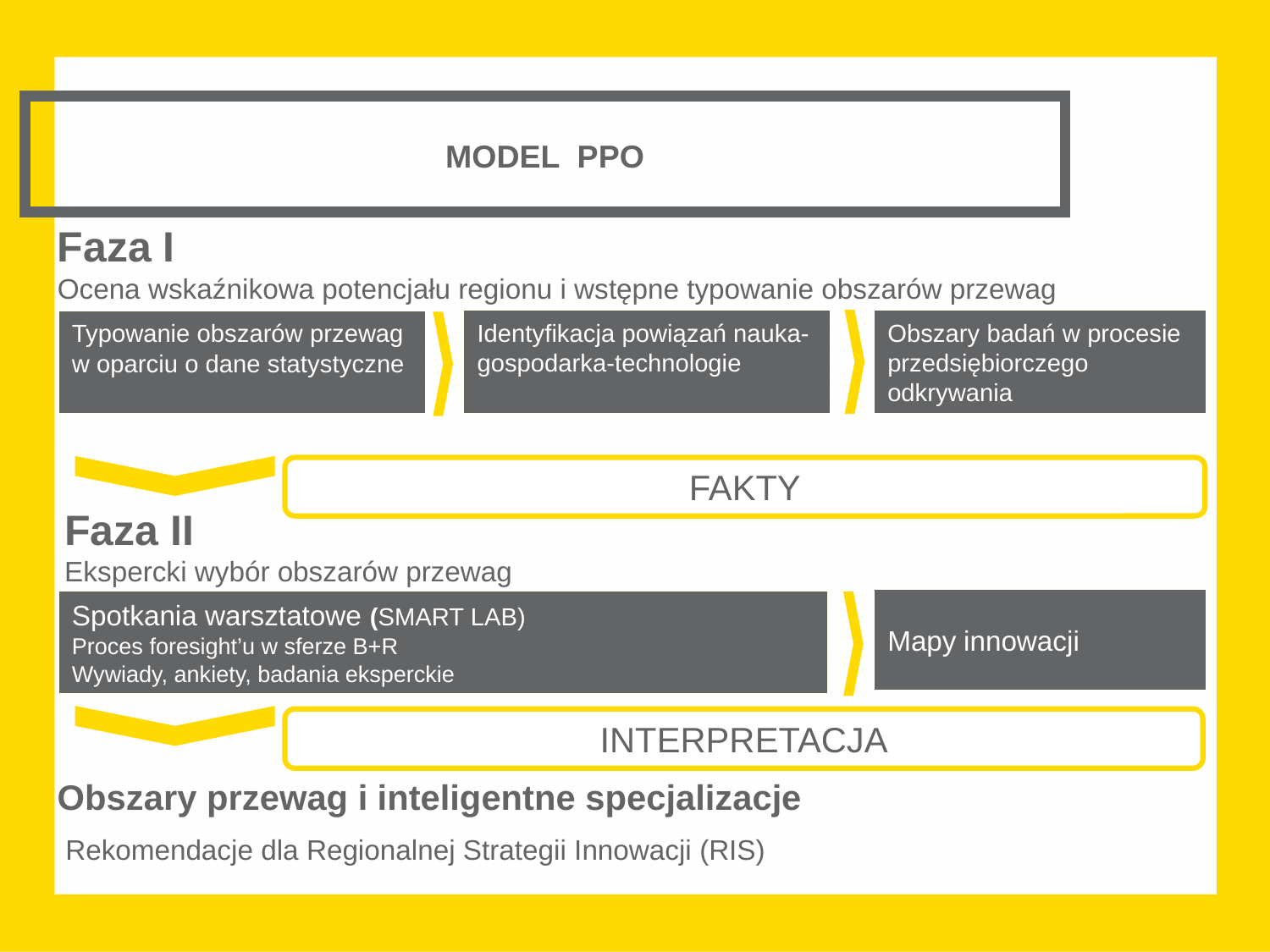

MODEL  PPO

Faza I
Ocena wskaźnikowa potencjału regionu i wstępne typowanie obszarów przewag

Identyfikacja powiązań nauka-gospodarka-technologie

Obszary badań w procesie przedsiębiorczego odkrywania
Typowanie obszarów przewag w oparciu o dane statystyczne

FAKTY
Faza II
Ekspercki wybór obszarów przewag
Mapy innowacji
Spotkania warsztatowe (SMART LAB)
Proces foresight’u w sferze B+R
Wywiady, ankiety, badania eksperckie

INTERPRETACJA
Obszary przewag i inteligentne specjalizacje
Rekomendacje dla Regionalnej Strategii Innowacji (RIS)